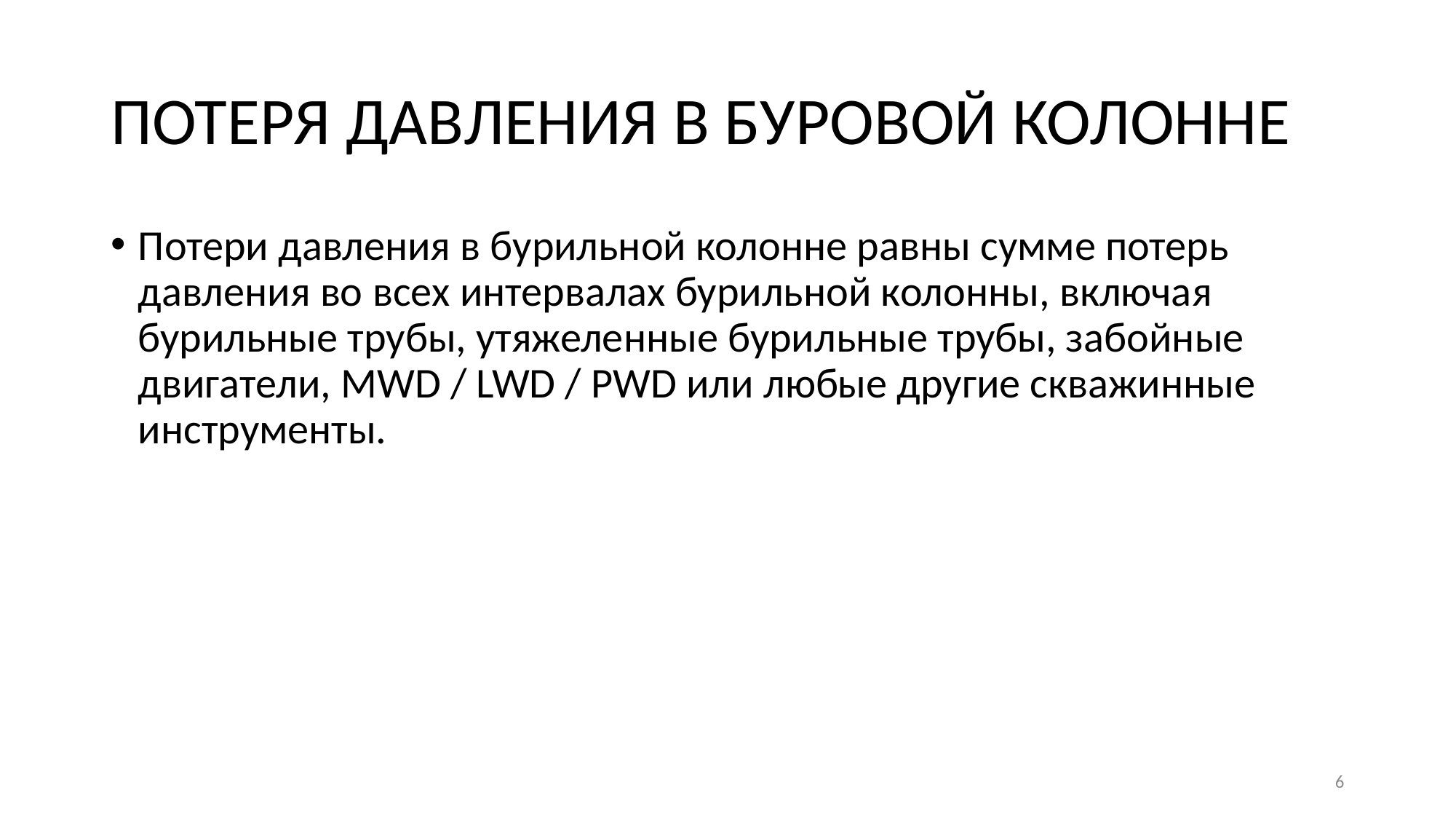

# ПОТЕРЯ ДАВЛЕНИЯ В БУРОВОЙ КОЛОННЕ
Потери давления в бурильной колонне равны сумме потерь давления во всех интервалах бурильной колонны, включая бурильные трубы, утяжеленные бурильные трубы, забойные двигатели, MWD / LWD / PWD или любые другие скважинные инструменты.

6